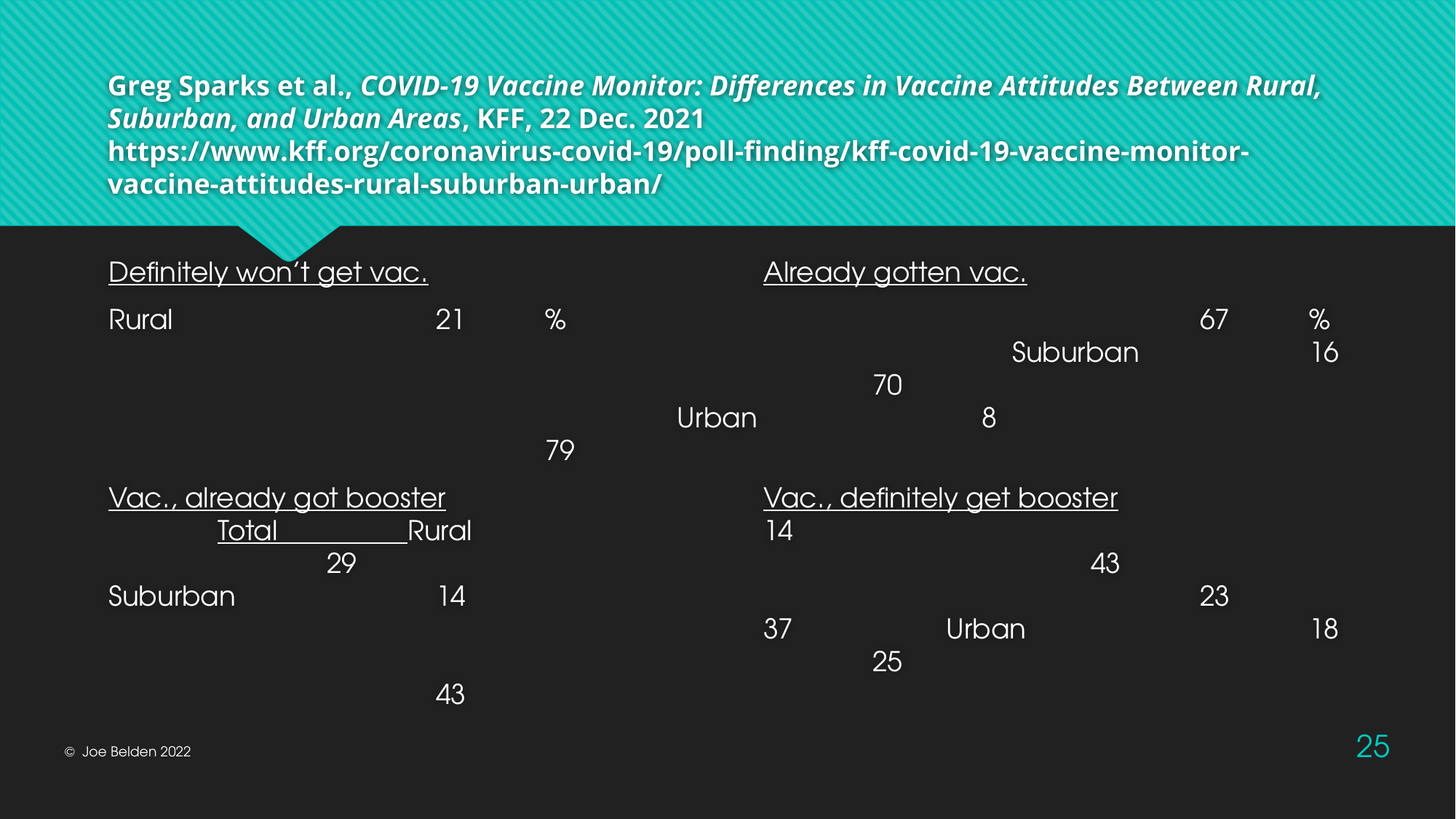

# Greg Sparks et al., COVID-19 Vaccine Monitor: Differences in Vaccine Attitudes Between Rural, Suburban, and Urban Areas, KFF, 22 Dec. 2021 https://www.kff.org/coronavirus-covid-19/poll-finding/kff-covid-19-vaccine-monitor-vaccine-attitudes-rural-suburban-urban/
Definitely won’t get vac.				Already gotten vac.
Rural			21	%						67	%								    Suburban		16							70      									   Urban			8							79
Vac., already got booster			Vac., definitely get booster			Total                 Rural			14							29							43	          Suburban		14							23							37                    Urban			18							25							43
25
©  Joe Belden 2022